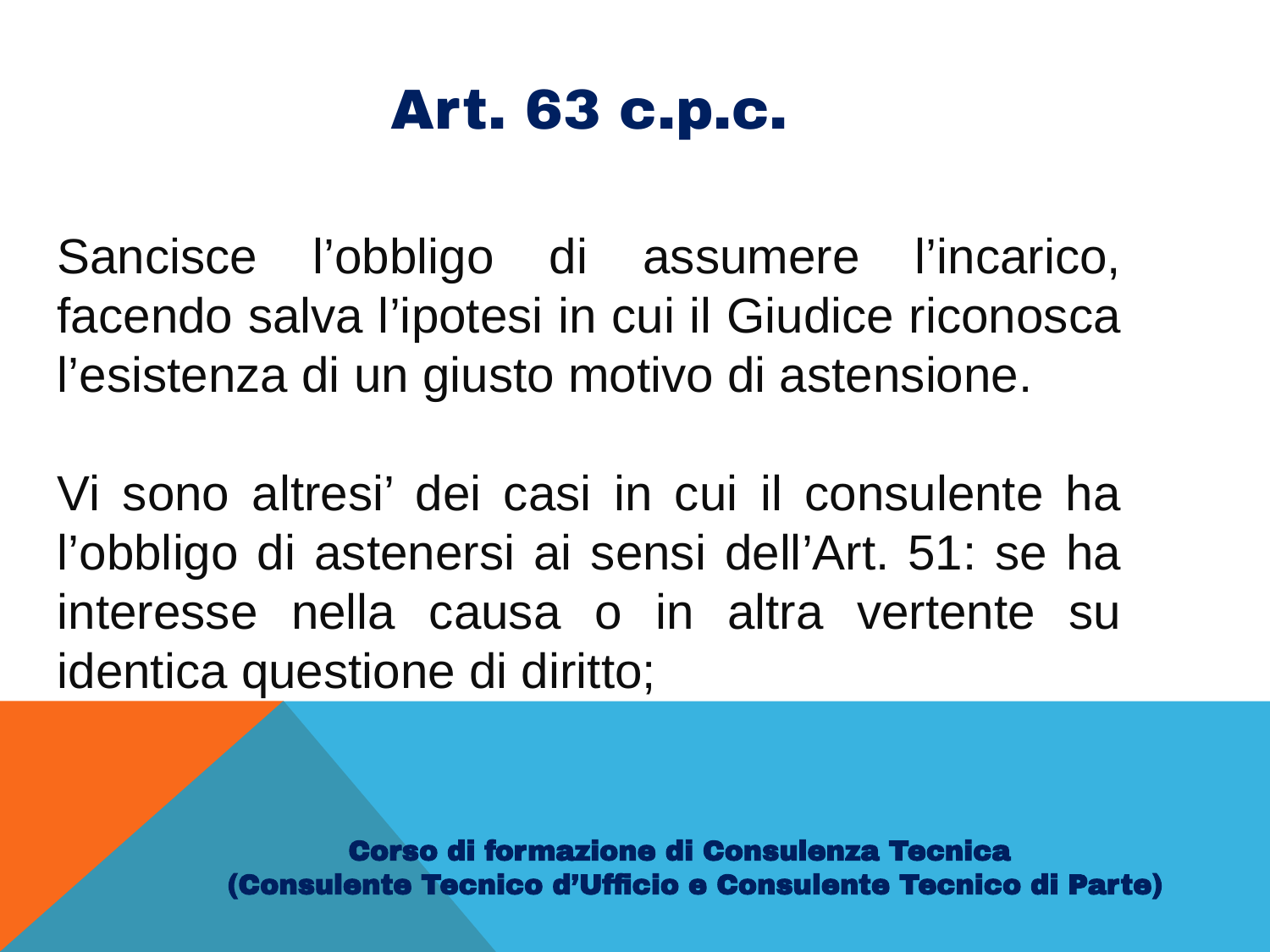

Art. 63 c.p.c.

Sancisce l’obbligo di assumere l’incarico, facendo salva l’ipotesi in cui il Giudice riconosca l’esistenza di un giusto motivo di astensione.

Vi sono altresi’ dei casi in cui il consulente ha l’obbligo di astenersi ai sensi dell’Art. 51: se ha interesse nella causa o in altra vertente su identica questione di diritto;

             Corso di formazione di Consulenza Tecnica
(Consulente Tecnico d’Ufficio e Consulente Tecnico di Parte)